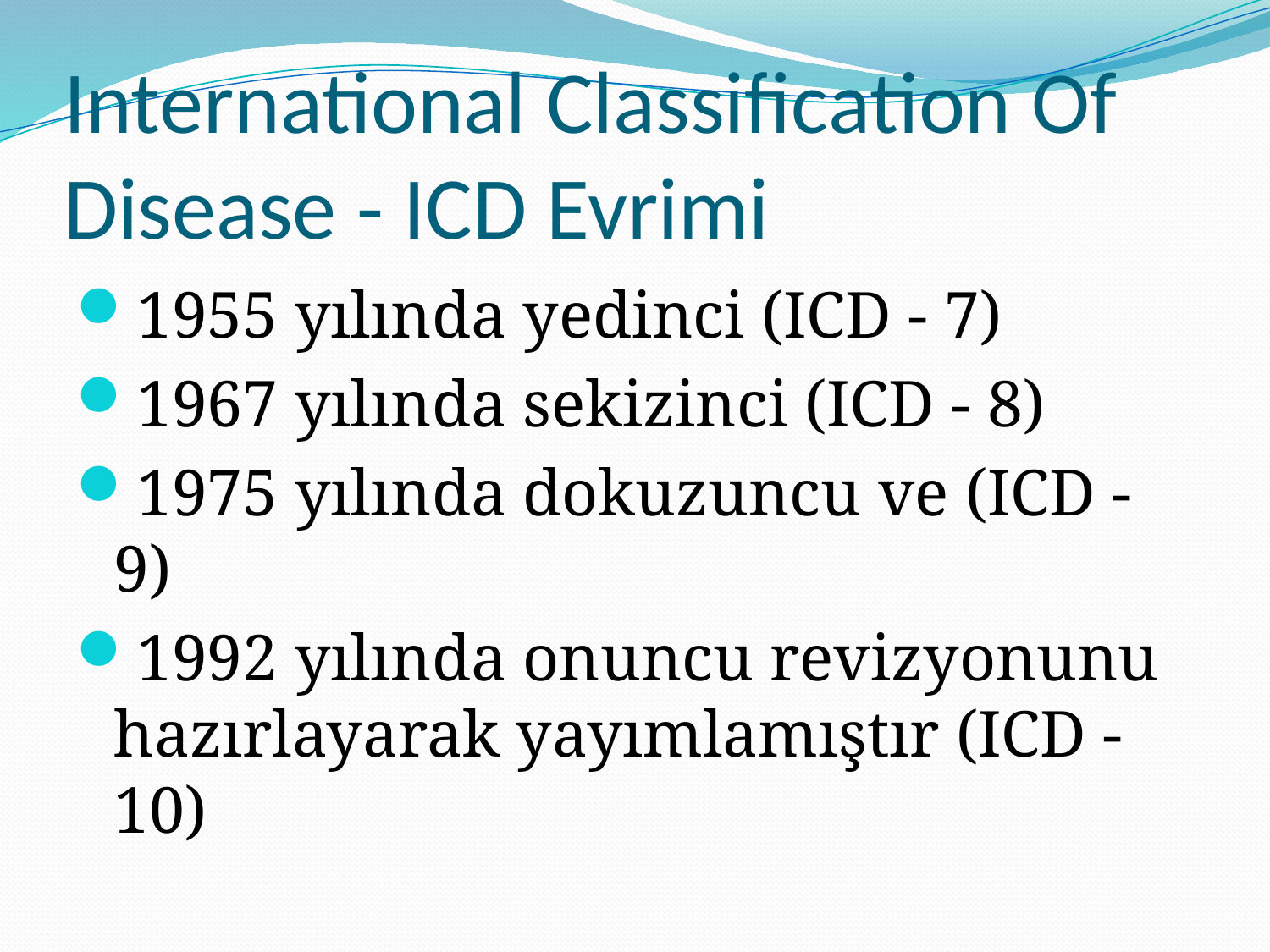

# International Classification Of Disease - ICD Evrimi
1955 yılında yedinci (ICD - 7)
1967 yılında sekizinci (ICD - 8)
1975 yılında dokuzuncu ve (ICD - 9)
1992 yılında onuncu revizyonunu hazırlayarak yayımlamıştır (ICD -10)